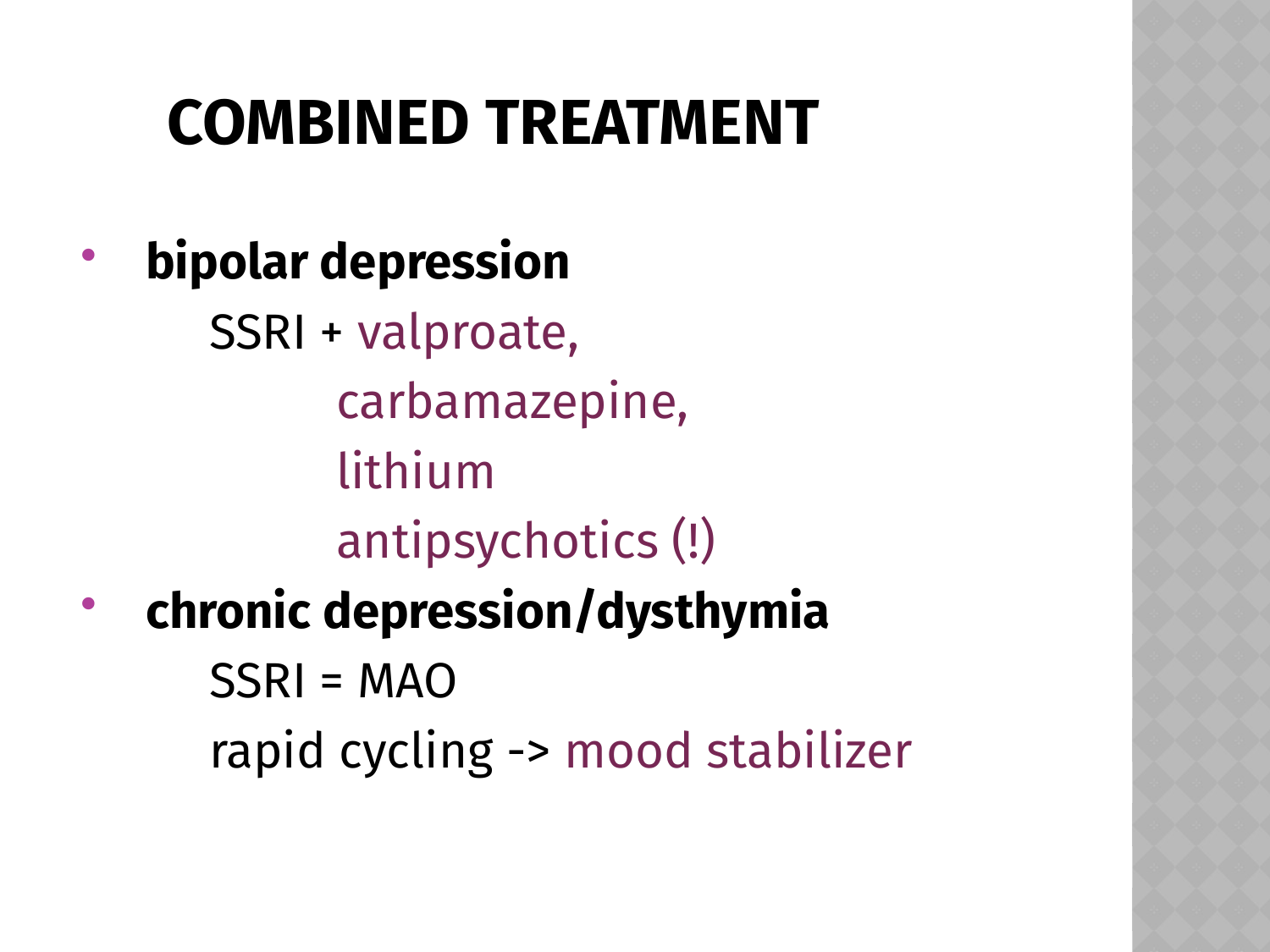

# combined treatment
bipolar depression
	SSRI + valproate,
		carbamazepine,
		lithium
		antipsychotics (!)
chronic depression/dysthymia
	SSRI = MAO
	rapid cycling -> mood stabilizer